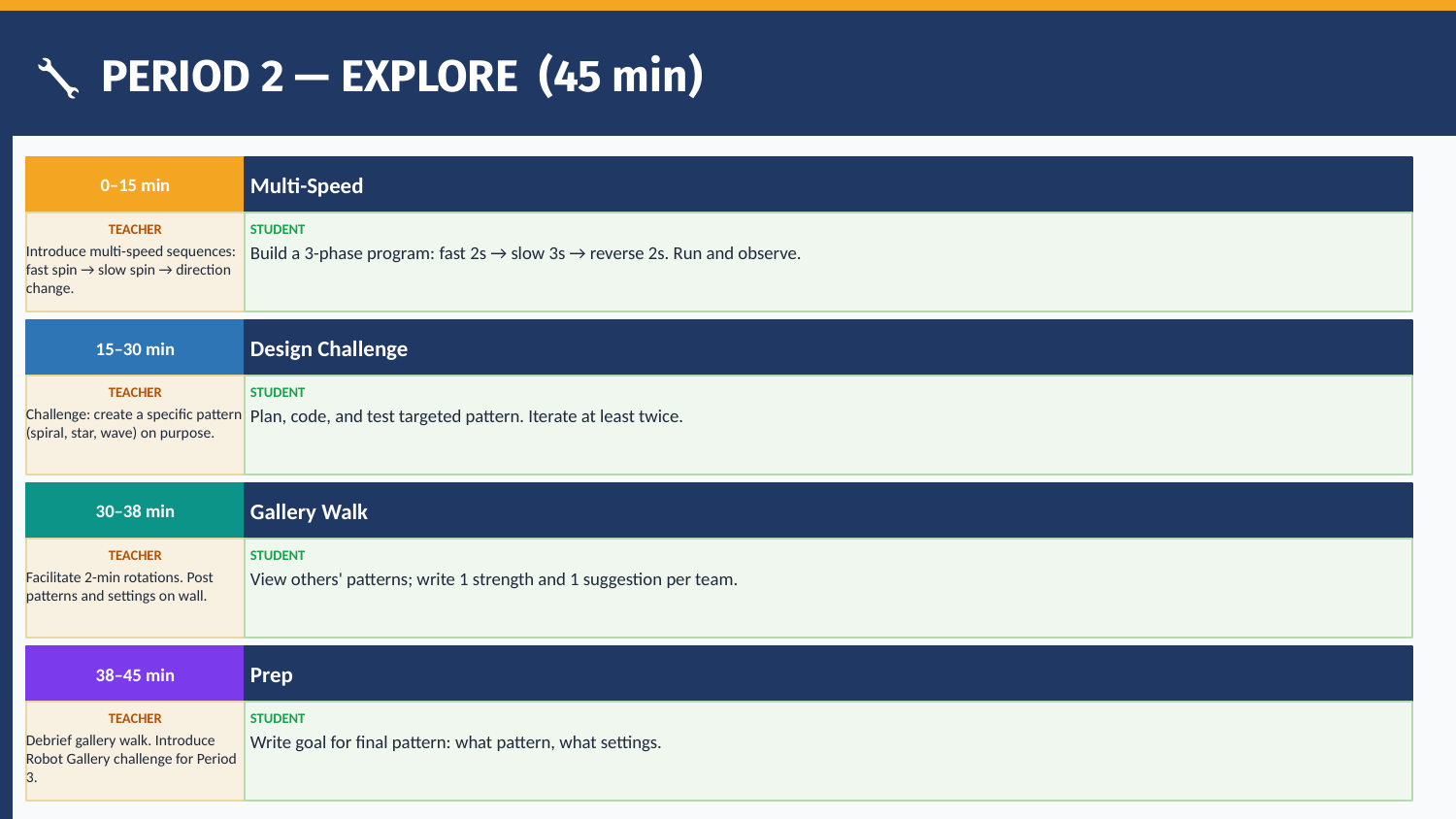

🔧  PERIOD 2 — EXPLORE  (45 min)

0–15 min

Multi-Speed

TEACHER

STUDENT
Introduce multi-speed sequences: fast spin → slow spin → direction change.
Build a 3-phase program: fast 2s → slow 3s → reverse 2s. Run and observe.

15–30 min

Design Challenge

TEACHER

STUDENT
Challenge: create a specific pattern (spiral, star, wave) on purpose.
Plan, code, and test targeted pattern. Iterate at least twice.

30–38 min

Gallery Walk

TEACHER

STUDENT
Facilitate 2-min rotations. Post patterns and settings on wall.
View others' patterns; write 1 strength and 1 suggestion per team.

38–45 min

Prep

TEACHER

STUDENT
Debrief gallery walk. Introduce Robot Gallery challenge for Period 3.
Write goal for final pattern: what pattern, what settings.